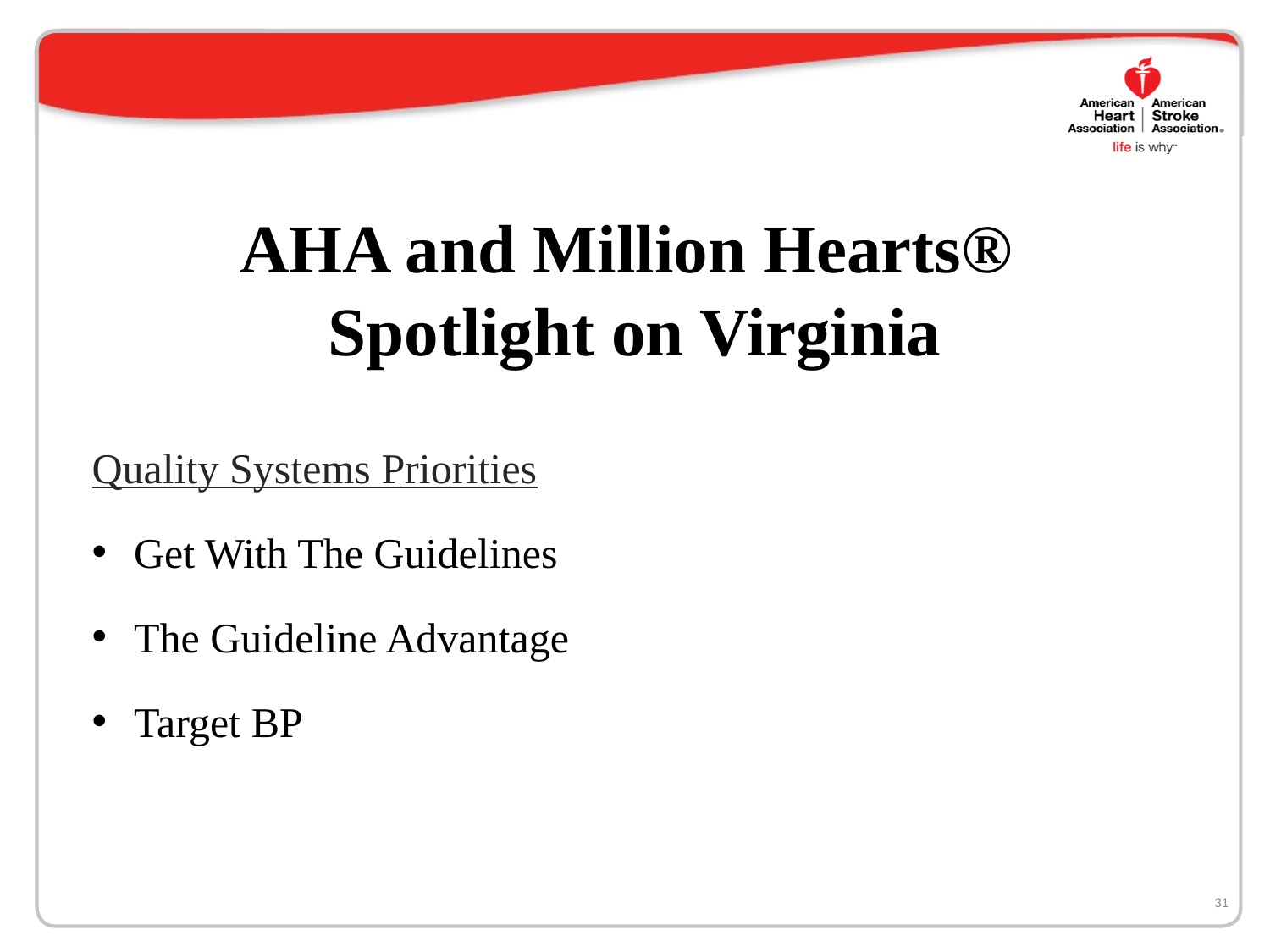

# AHA and Million Hearts® Spotlight on Virginia
Quality Systems Priorities
Get With The Guidelines
The Guideline Advantage
Target BP
31